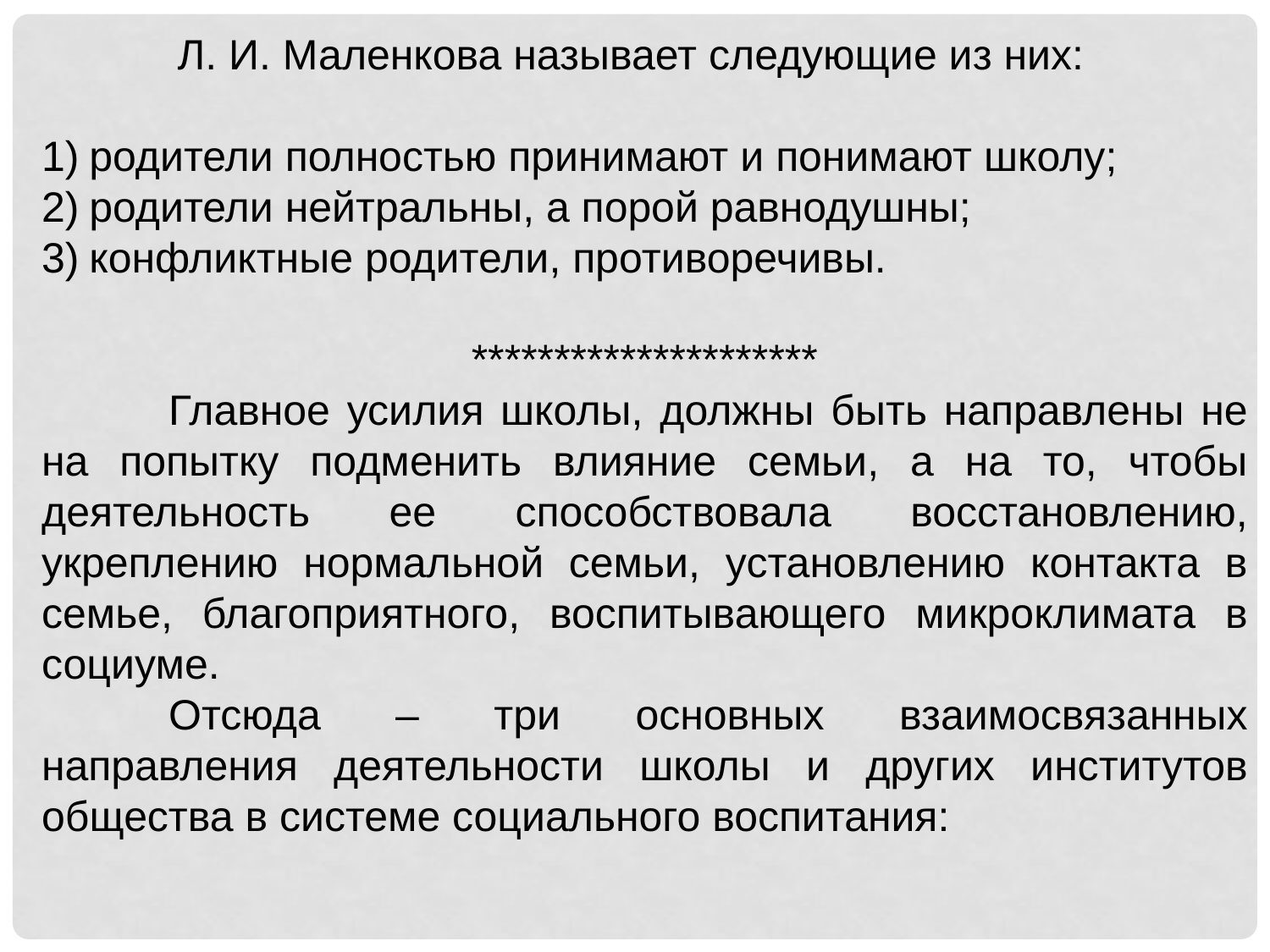

Л. И. Маленкова называет следующие из них:

родители полностью принимают и понимают школу;
родители нейтральны, а порой равнодушны;
конфликтные родители, противоречивы.

*********************
	Главное усилия школы, должны быть направлены не на попытку подменить влияние семьи, а на то, чтобы деятельность ее способствовала восстановлению, укреплению нормальной семьи, установлению контакта в семье, благоприятного, воспитывающего микроклимата в социуме.
	Отсюда – три основных взаимосвязанных направления деятельности школы и других институтов общества в системе социального воспитания: